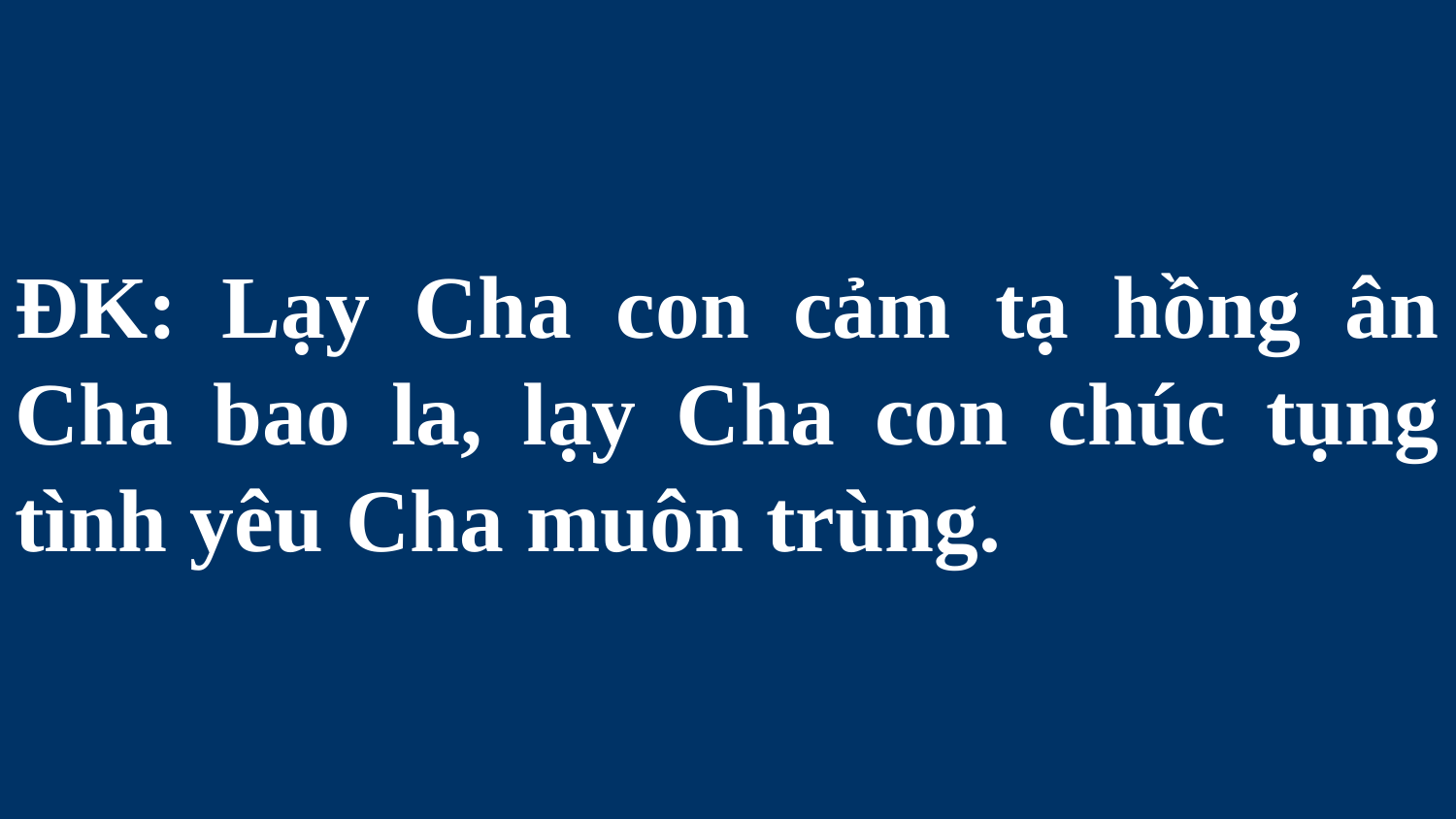

# ĐK: Lạy Cha con cảm tạ hồng ân Cha bao la, lạy Cha con chúc tụng tình yêu Cha muôn trùng.